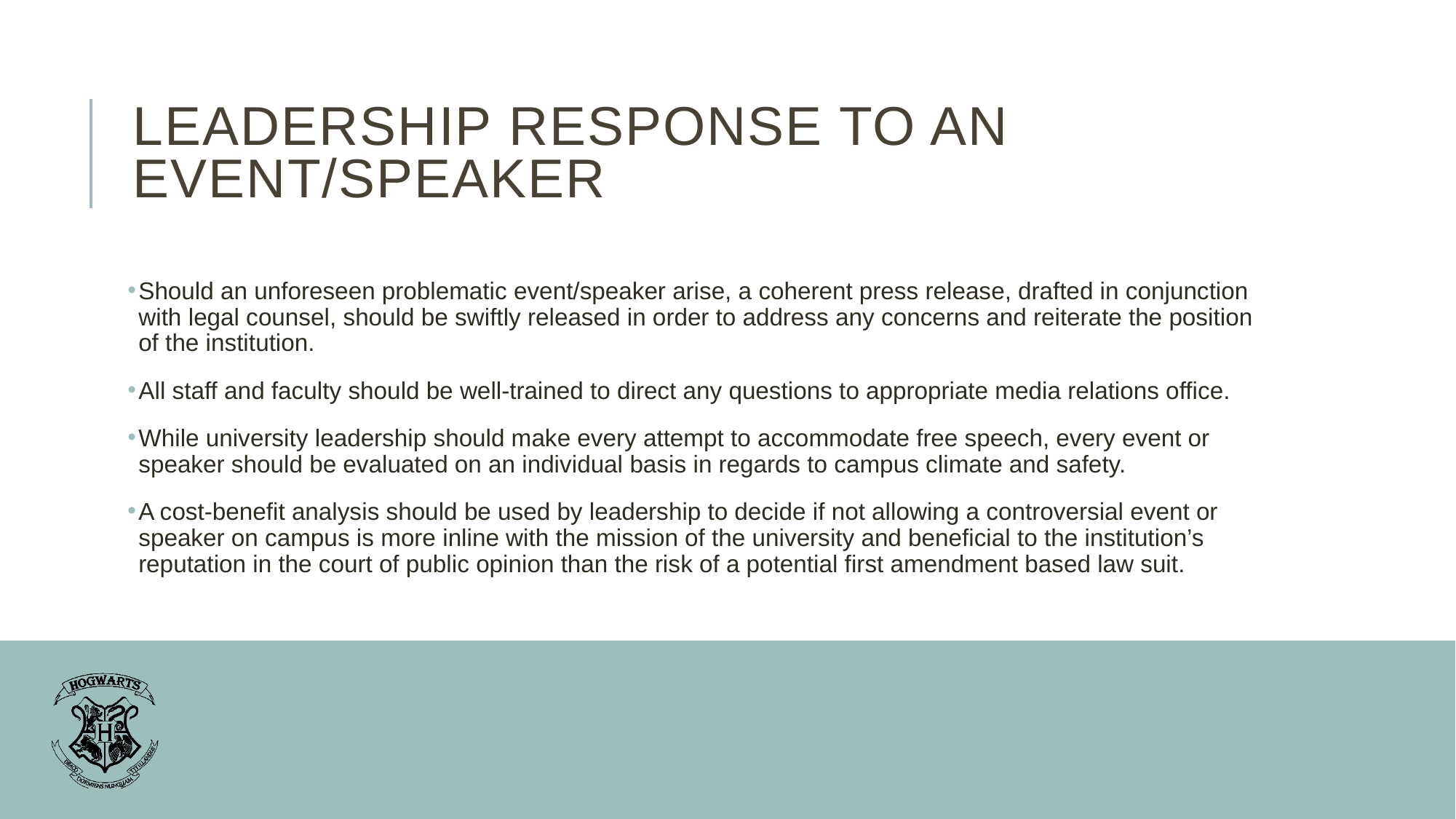

Leadership response to an event/speaker
Should an unforeseen problematic event/speaker arise, a coherent press release, drafted in conjunction with legal counsel, should be swiftly released in order to address any concerns and reiterate the position of the institution.
All staff and faculty should be well-trained to direct any questions to appropriate media relations office.
While university leadership should make every attempt to accommodate free speech, every event or speaker should be evaluated on an individual basis in regards to campus climate and safety.
A cost-benefit analysis should be used by leadership to decide if not allowing a controversial event or speaker on campus is more inline with the mission of the university and beneficial to the institution’s reputation in the court of public opinion than the risk of a potential first amendment based law suit.